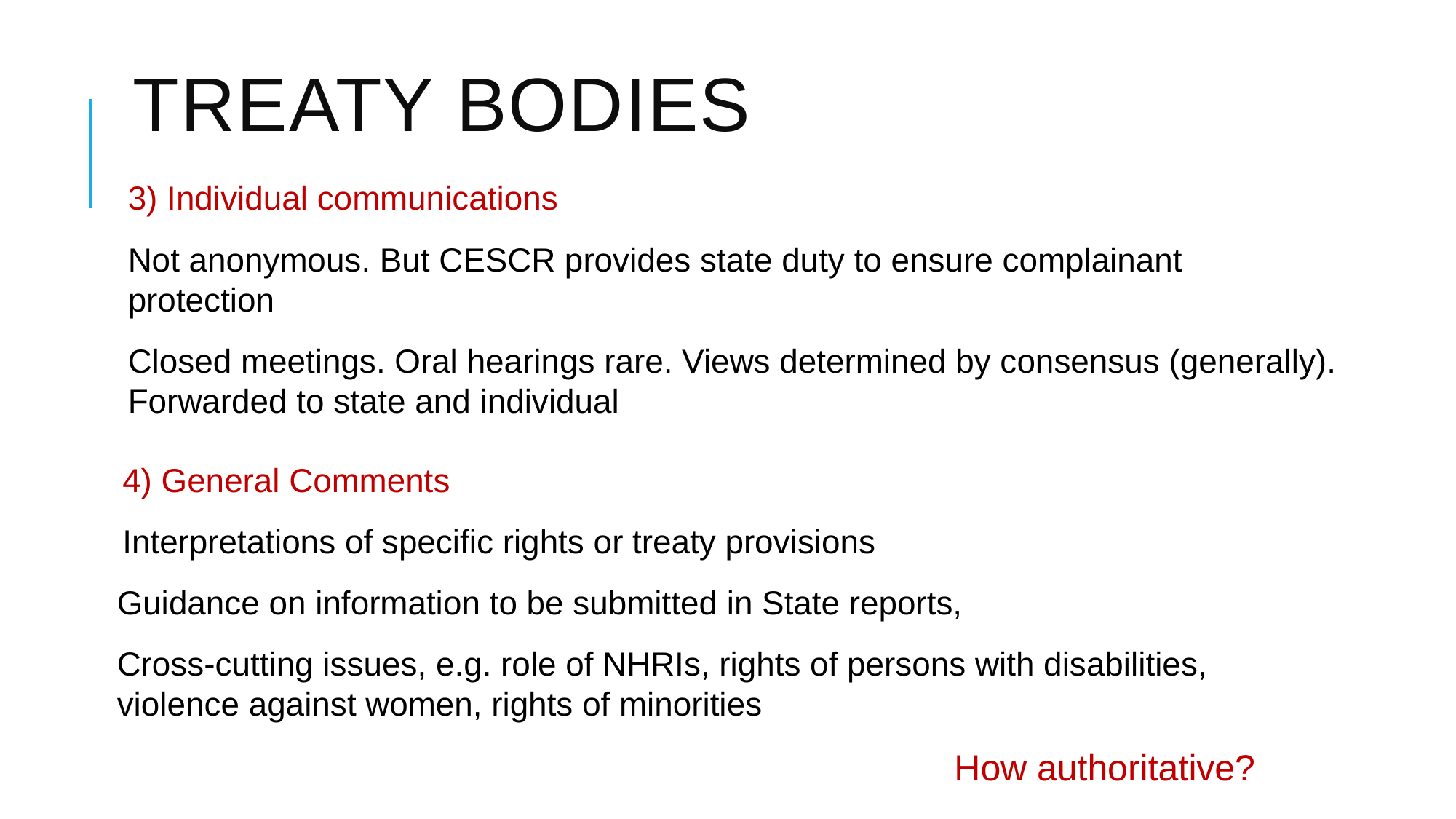

# Treaty bodies
3) Individual communications
Not anonymous. But CESCR provides state duty to ensure complainant protection
Closed meetings. Oral hearings rare. Views determined by consensus (generally). Forwarded to state and individual
4) General Comments
Interpretations of specific rights or treaty provisions
Guidance on information to be submitted in State reports,
Cross-cutting issues, e.g. role of NHRIs, rights of persons with disabilities, violence against women, rights of minorities

How authoritative?